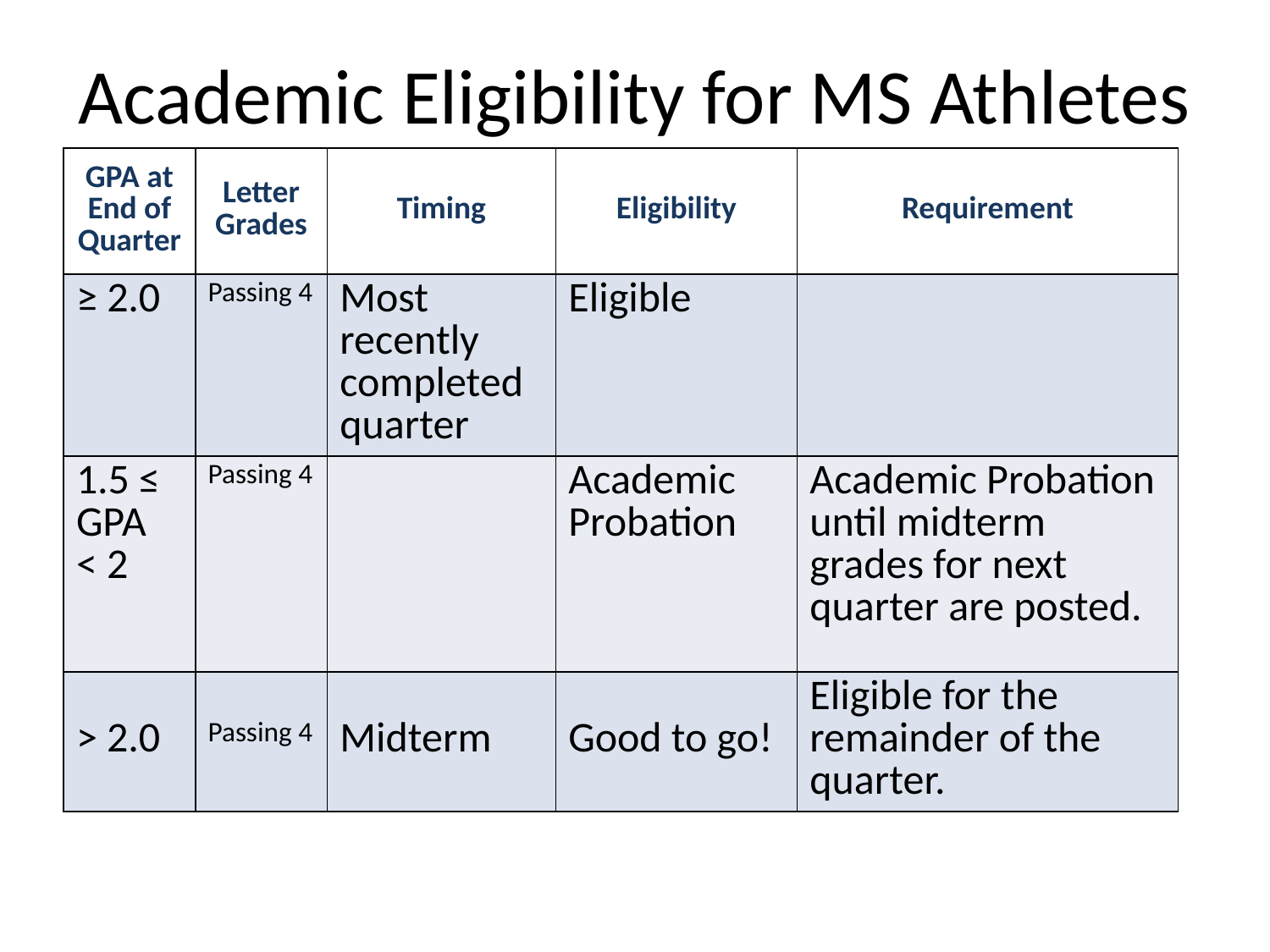

# Academic Eligibility for MS Athletes
| GPA at End of Quarter | Letter Grades | Timing | Eligibility | Requirement |
| --- | --- | --- | --- | --- |
| ≥ 2.0 | Passing 4 | Most recently completed quarter | Eligible |  |
| 1.5 ≤ GPA < 2 | Passing 4 |  | Academic Probation | Academic Probation until midterm grades for next quarter are posted. |
| > 2.0 | Passing 4 | Midterm | Good to go! | Eligible for the remainder of the quarter. |